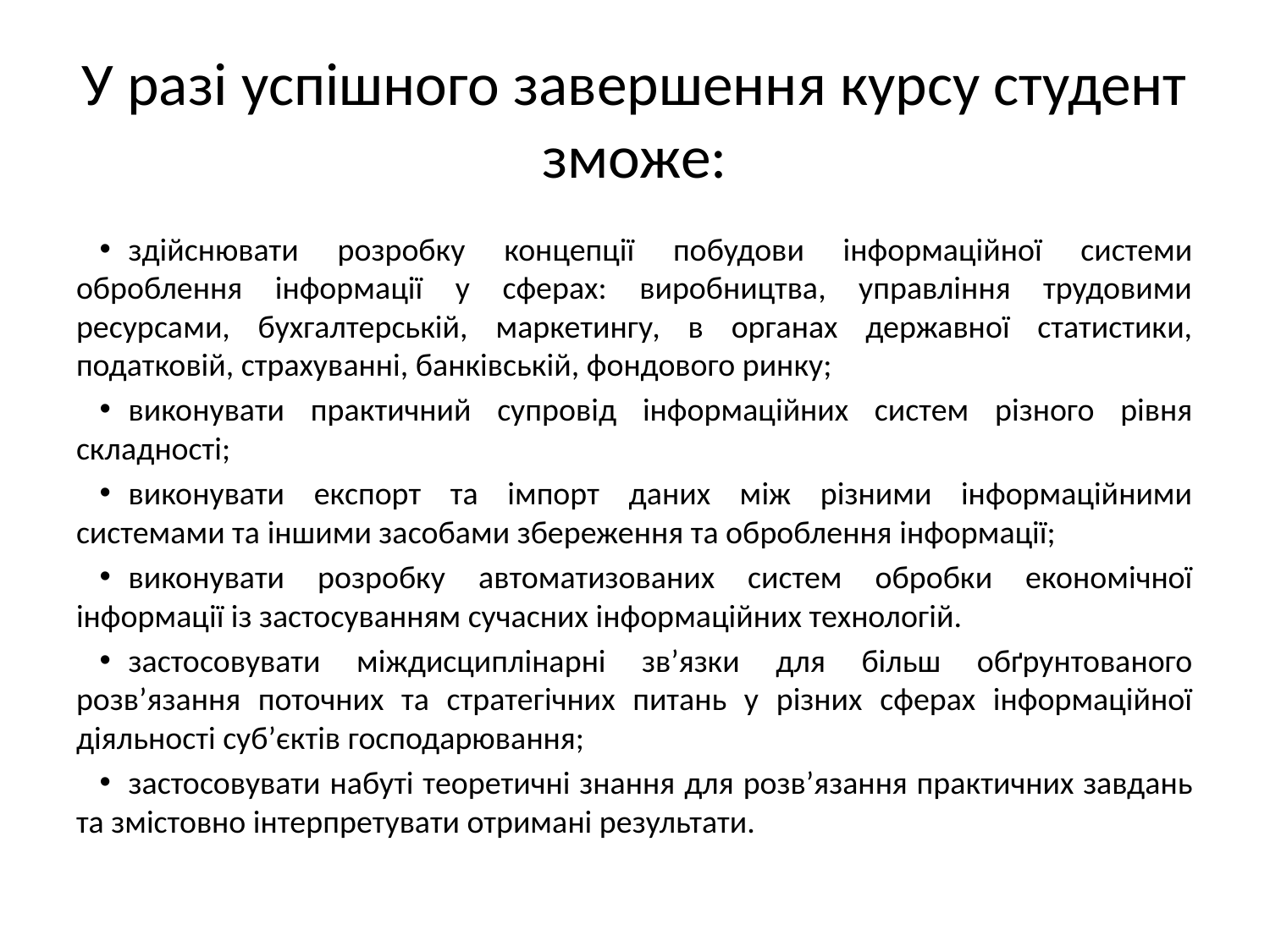

# У разі успішного завершення курсу студент зможе:
здійснювати розробку концепції побудови інформаційної системи оброблення інформації у сферах: виробництва, управління трудовими ресурсами, бухгалтерській, маркетингу, в органах державної статистики, податковій, страхуванні, банківській, фондового ринку;
виконувати практичний супровід інформаційних систем різного рівня складності;
виконувати експорт та імпорт даних між різними інформаційними системами та іншими засобами збереження та оброблення інформації;
виконувати розробку автоматизованих систем обробки економічної інформації із застосуванням сучасних інформаційних технологій.
застосовувати міждисциплінарні зв’язки для більш обґрунтованого розв’язання поточних та стратегічних питань у різних сферах інформаційної діяльності суб’єктів господарювання;
застосовувати набуті теоретичні знання для розв’язання практичних завдань та змістовно інтерпретувати отримані результати.